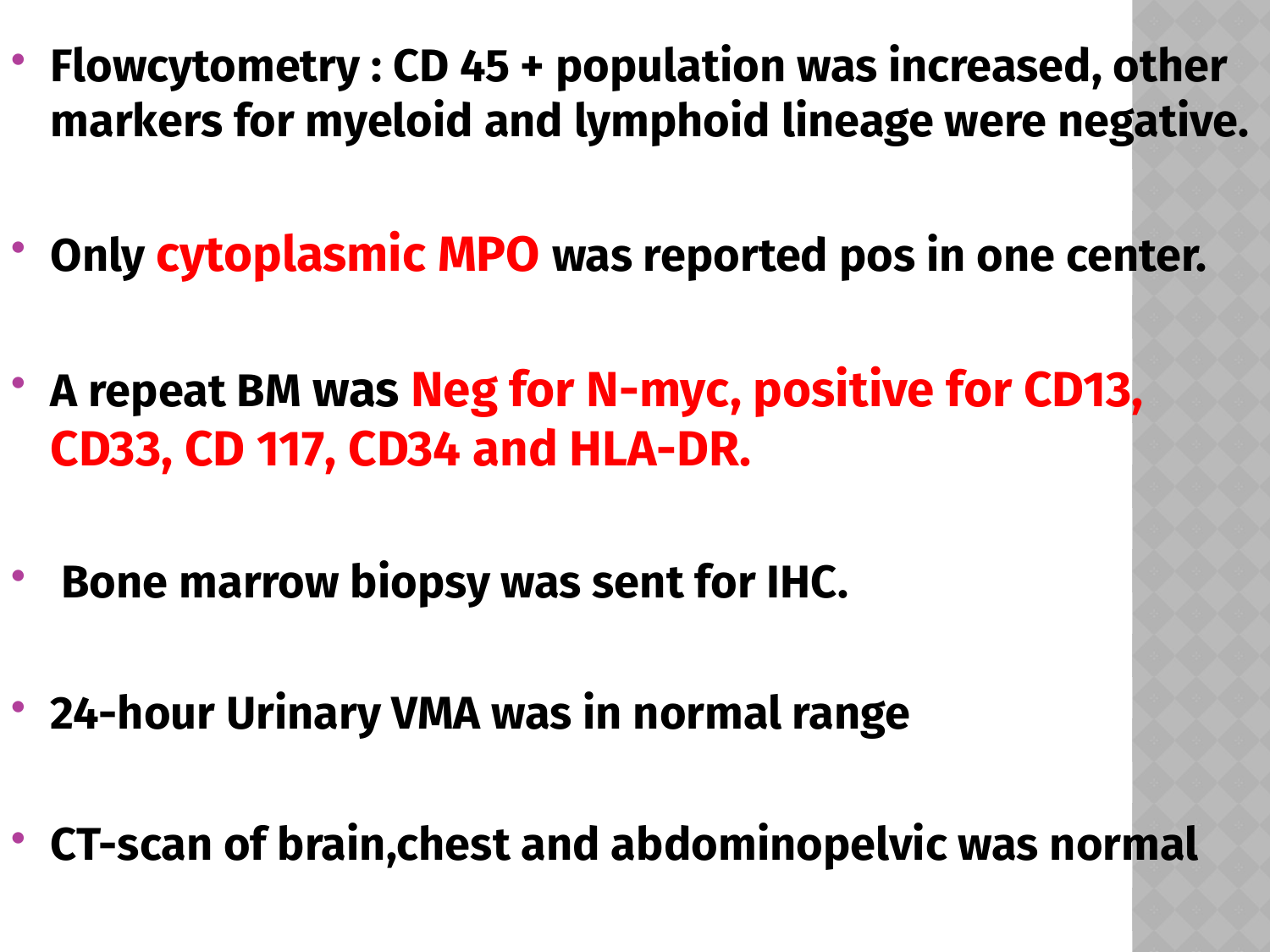

Flowcytometry : CD 45 + population was increased, other markers for myeloid and lymphoid lineage were negative.

Only cytoplasmic MPO was reported pos in one center.

A repeat BM was Neg for N-myc, positive for CD13, CD33, CD 117, CD34 and HLA-DR.

 Bone marrow biopsy was sent for IHC.

24-hour Urinary VMA was in normal range

CT-scan of brain,chest and abdominopelvic was normal